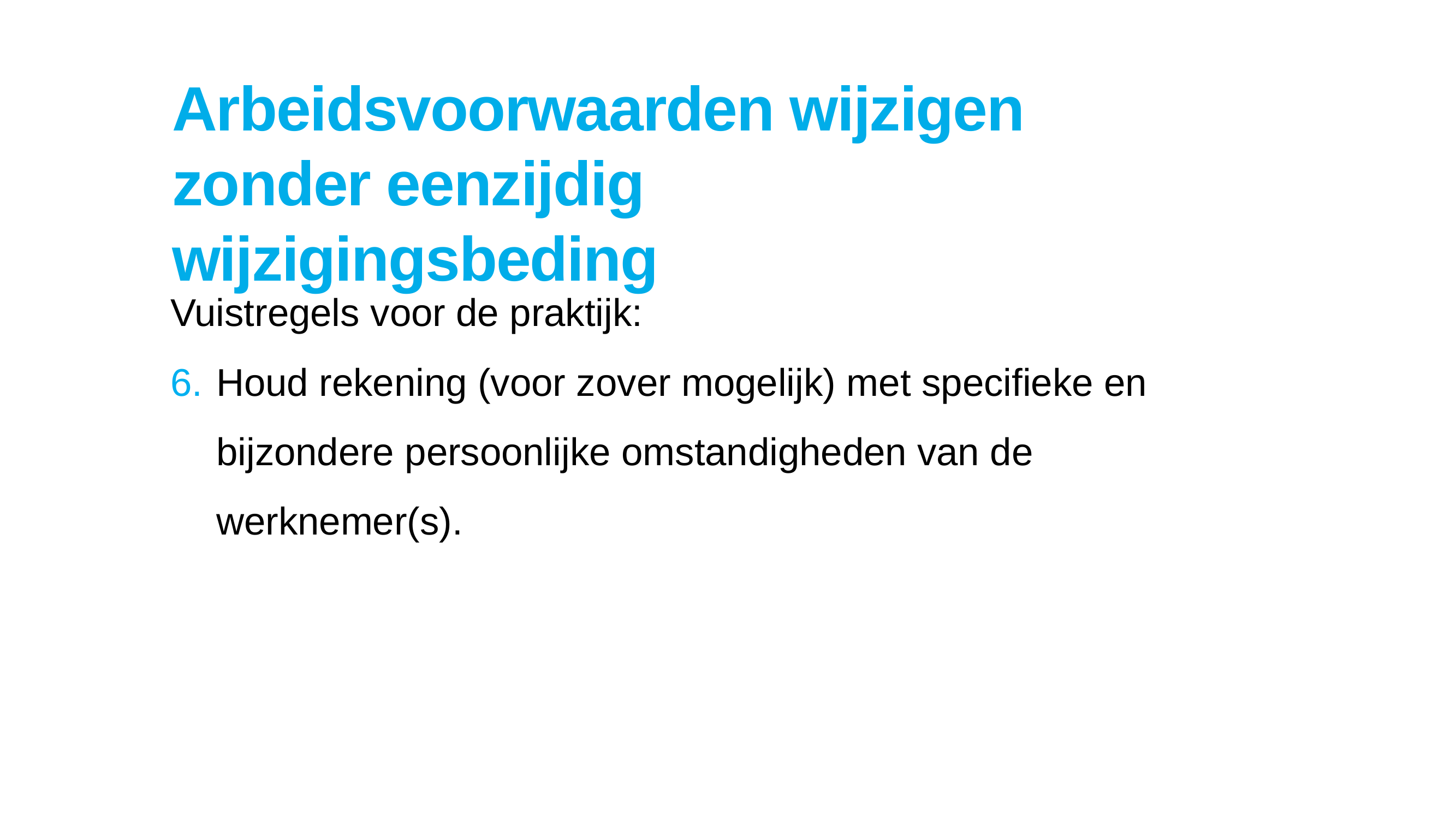

# Arbeidsvoorwaarden wijzigen zonder eenzijdig wijzigingsbeding

Vuistregels voor de praktijk:
Houd rekening (voor zover mogelijk) met specifieke en bijzondere persoonlijke omstandigheden van de werknemer(s).